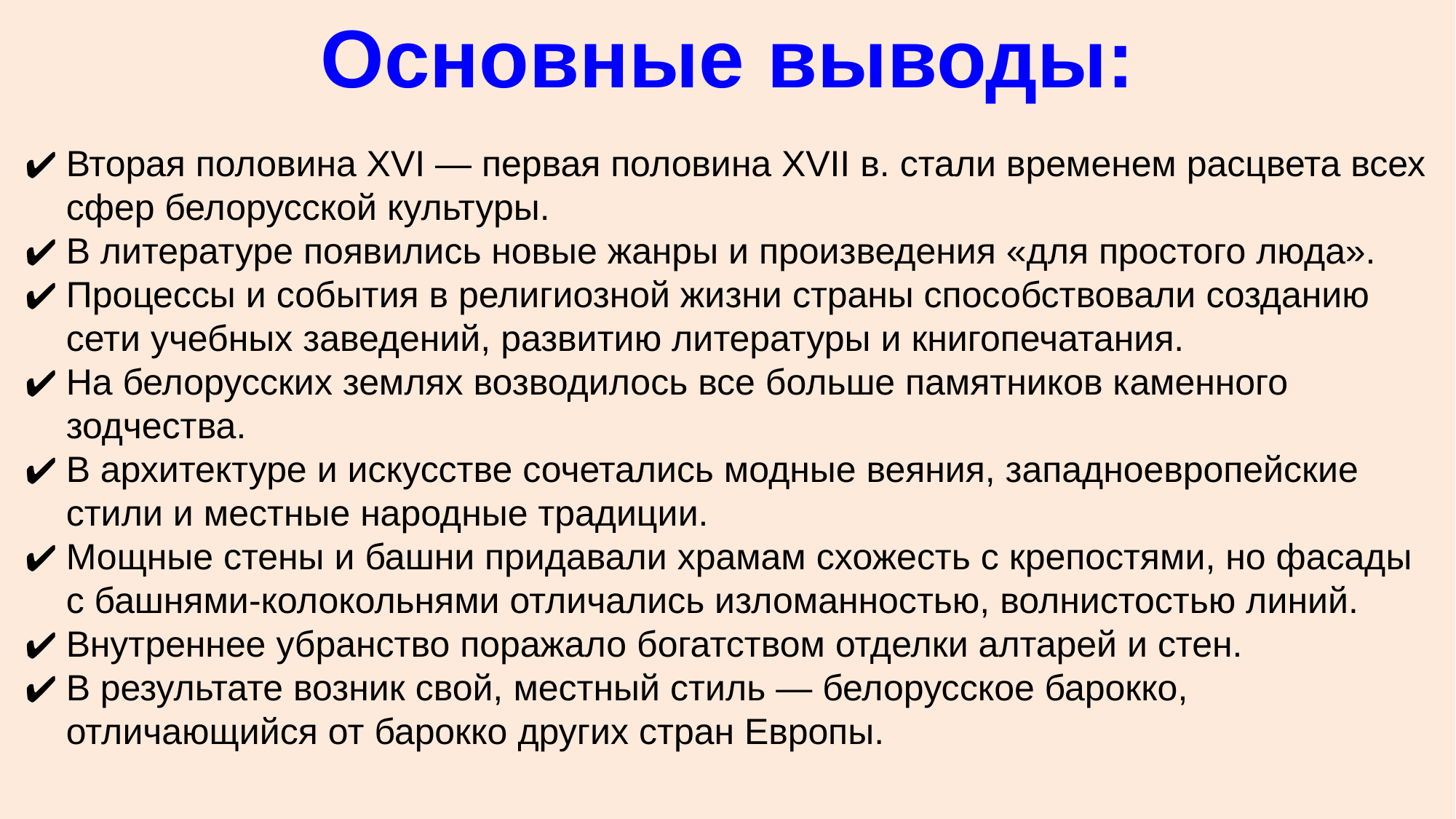

Основные выводы:
Вторая половина ХVI — первая половина XVII в. стали временем расцвета всех сфер белорусской культуры.
В литературе появились новые жанры и произведения «для простого люда».
Процессы и события в религиозной жизни страны способствовали созданию сети учебных заведений, развитию литературы и книгопечатания.
На белорусских землях возводилось все больше памятников каменного зодчества.
В архитектуре и искусстве сочетались модные веяния, западноевропейские стили и местные народные традиции.
Мощные стены и башни придавали храмам схожесть с крепостями, но фасады с башнями-колокольнями отличались изломанностью, волнистостью линий.
Внутреннее убранство поражало богатством отделки алтарей и стен.
В результате возник свой, местный стиль — белорусское барокко, отличающийся от барокко других стран Европы.